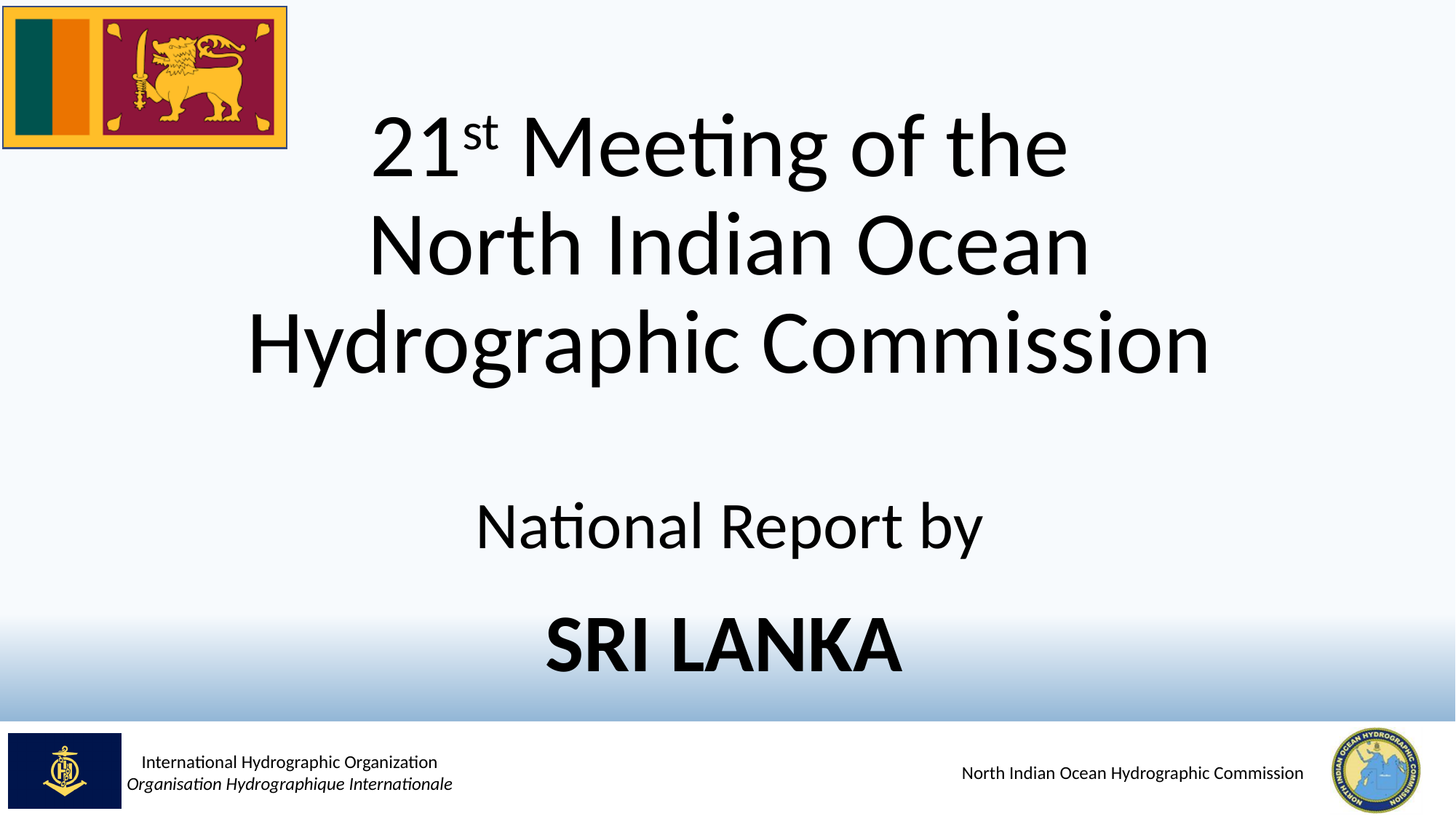

# 21st Meeting of the North Indian Ocean Hydrographic Commission National Report by
SRI LANKA